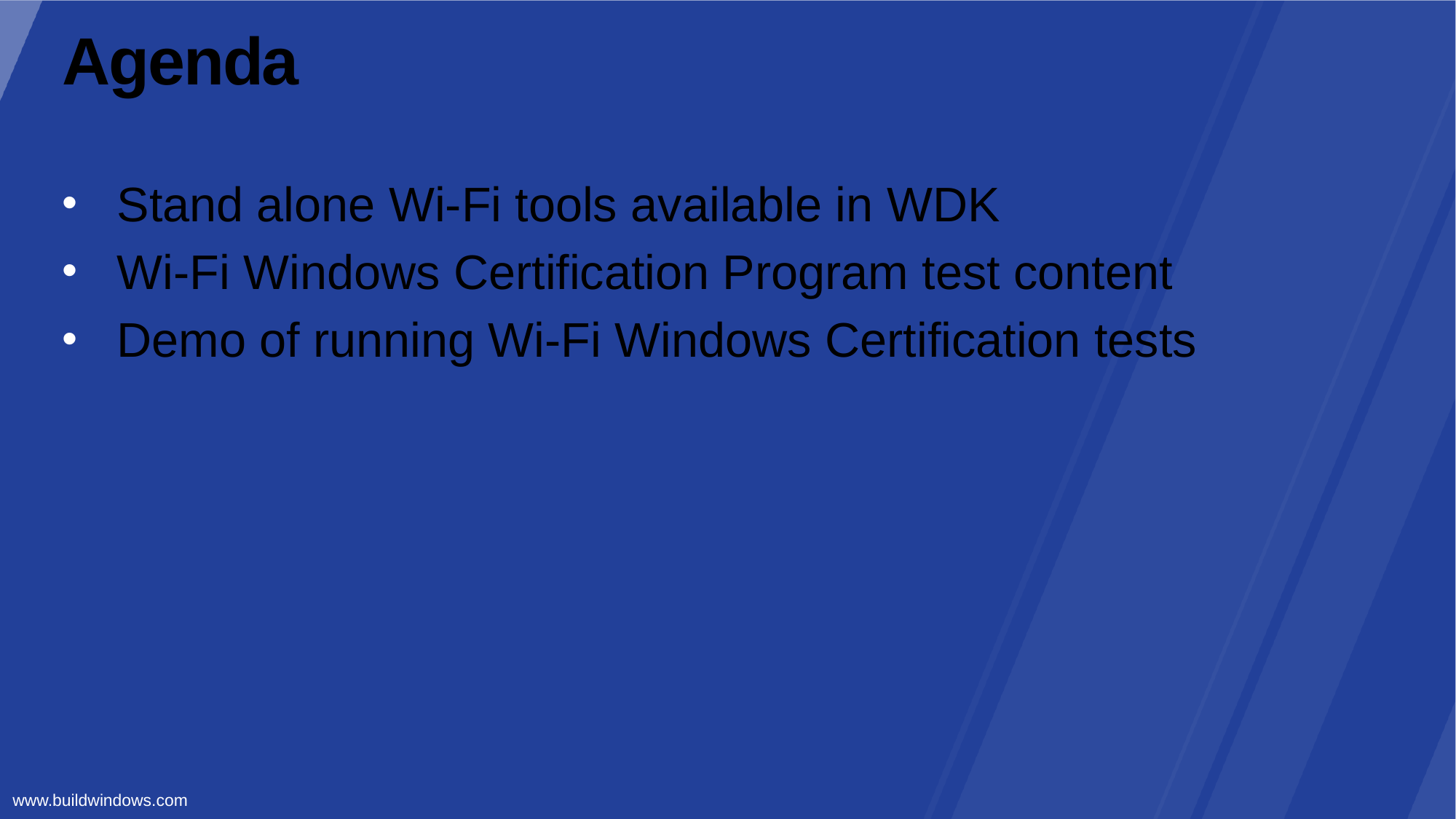

# Agenda
Stand alone Wi-Fi tools available in WDK
Wi-Fi Windows Certification Program test content
Demo of running Wi-Fi Windows Certification tests